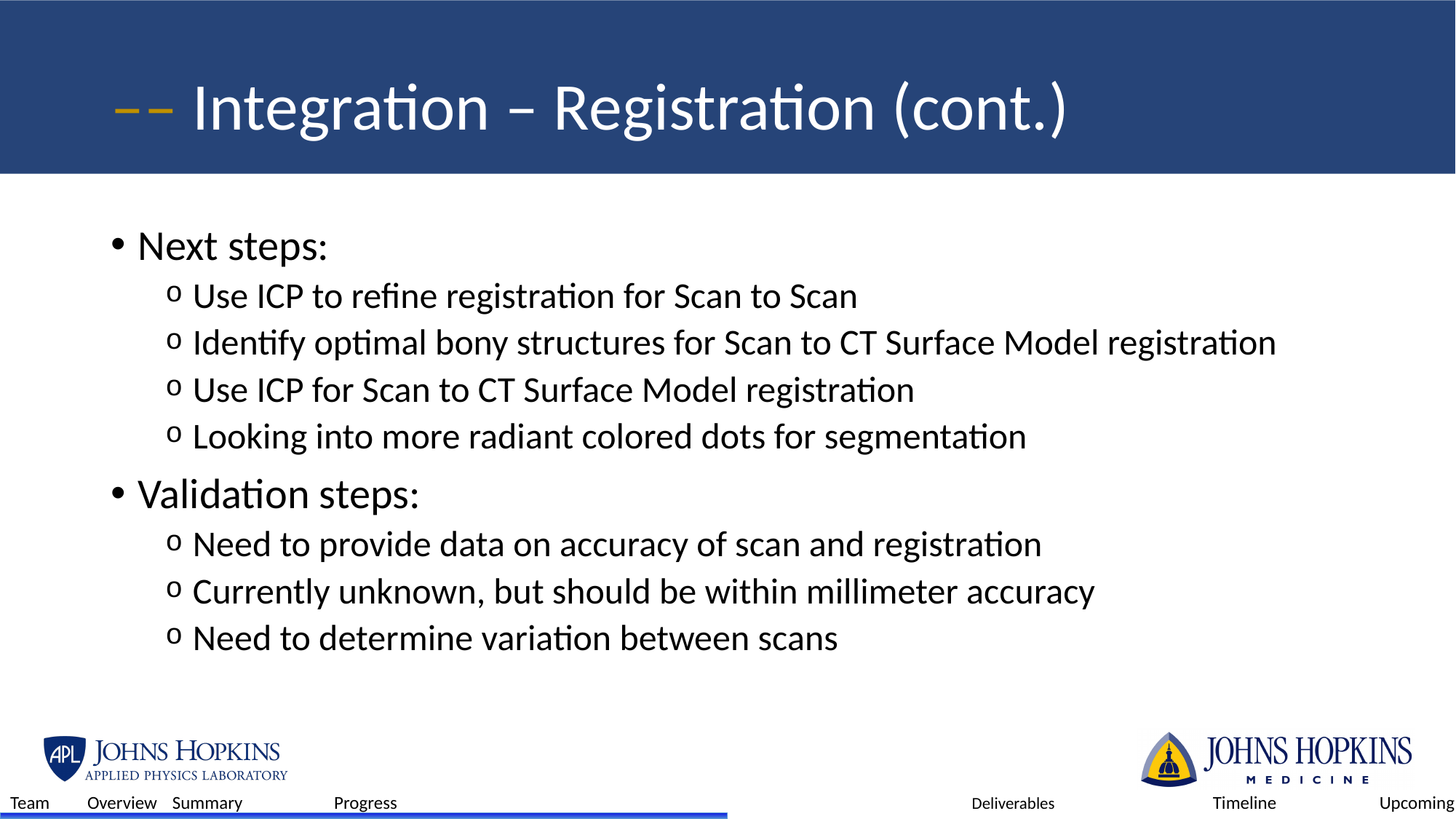

# –– Integration – Registration (cont.)
Next steps:
Use ICP to refine registration for Scan to Scan
Identify optimal bony structures for Scan to CT Surface Model registration
Use ICP for Scan to CT Surface Model registration
Looking into more radiant colored dots for segmentation
Validation steps:
Need to provide data on accuracy of scan and registration
Currently unknown, but should be within millimeter accuracy
Need to determine variation between scans